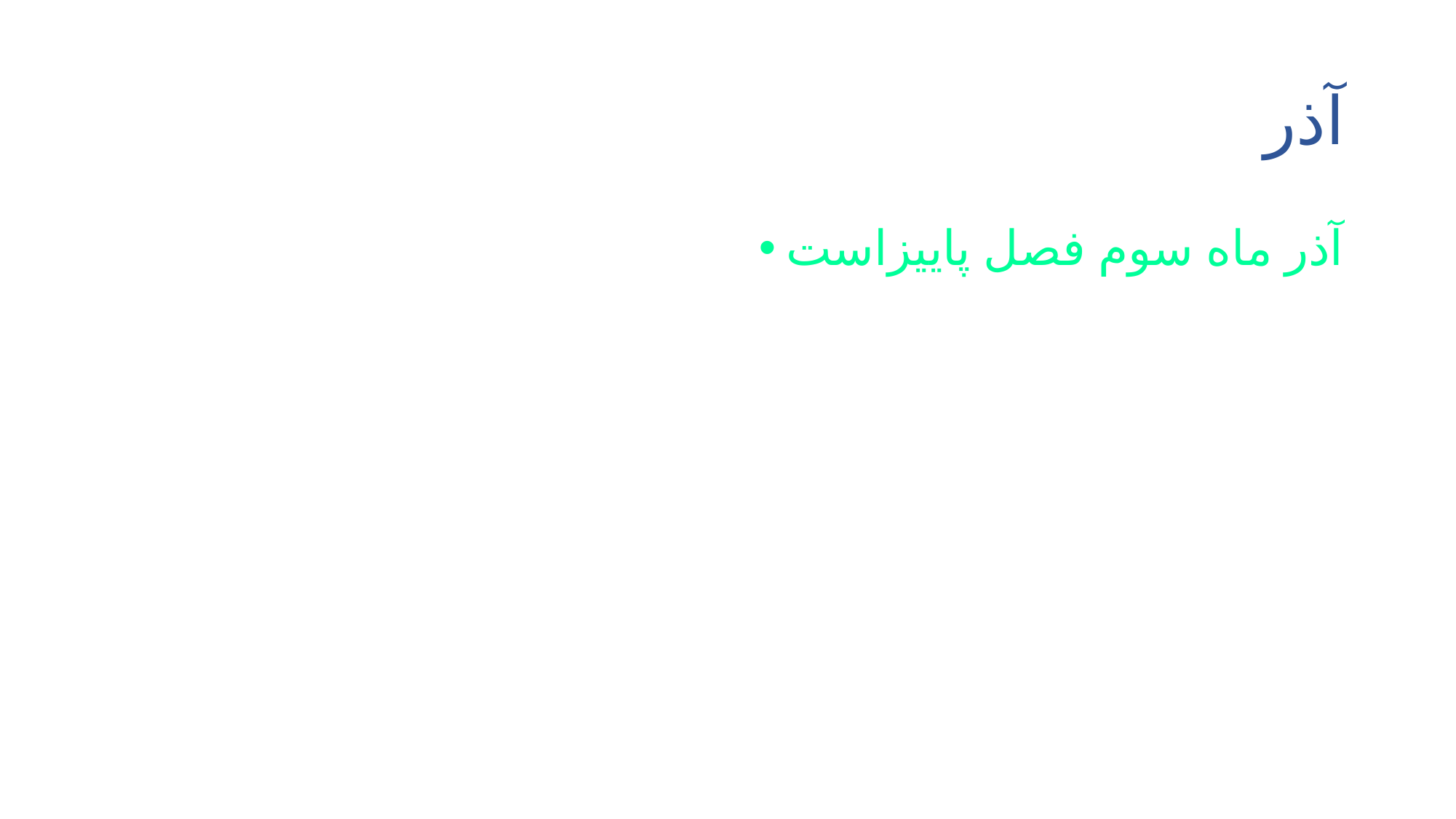

# آذر
آذر ماه سوم فصل پاییزاست